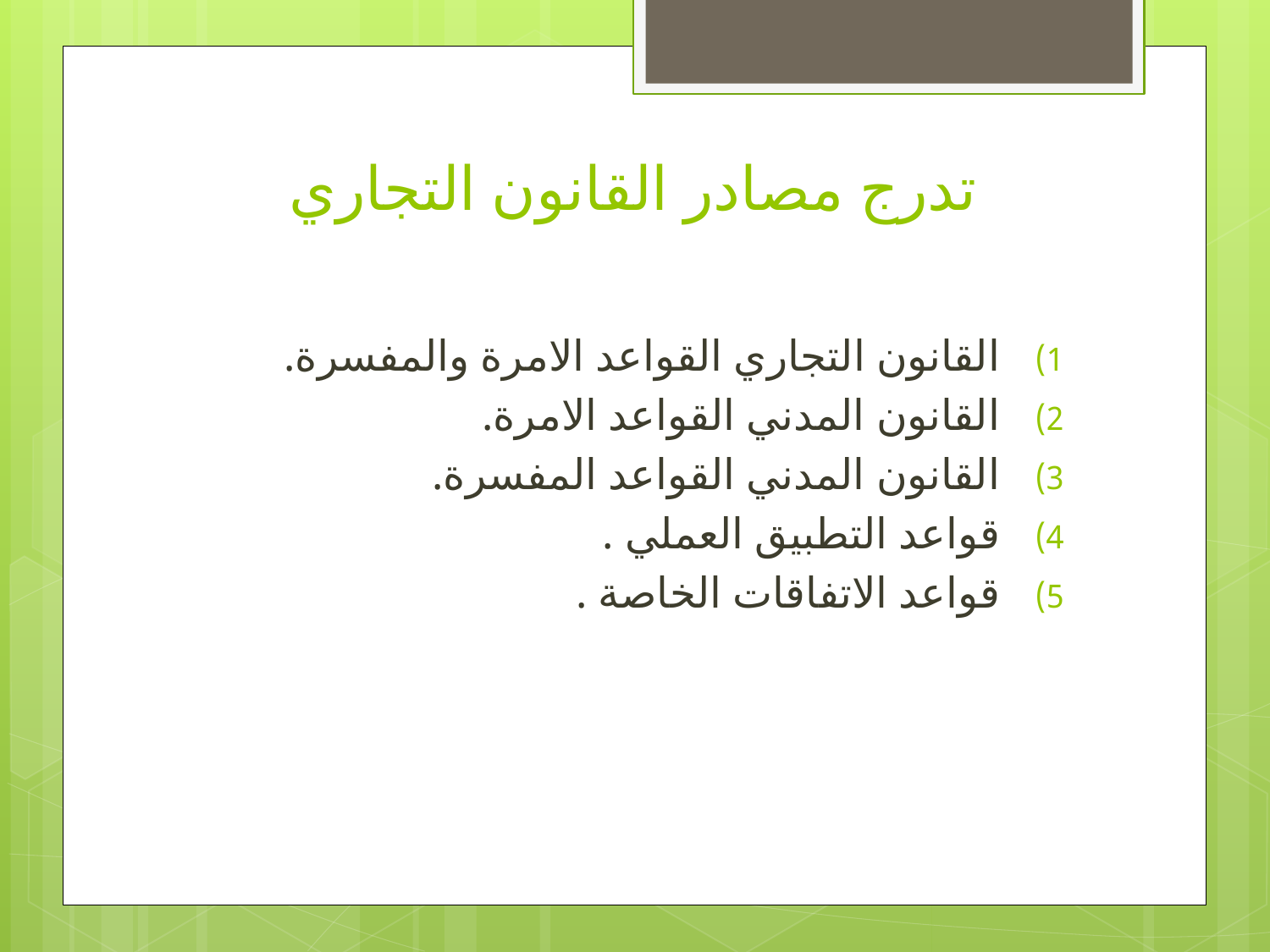

# تدرج مصادر القانون التجاري
القانون التجاري القواعد الامرة والمفسرة.
القانون المدني القواعد الامرة.
القانون المدني القواعد المفسرة.
قواعد التطبيق العملي .
قواعد الاتفاقات الخاصة .